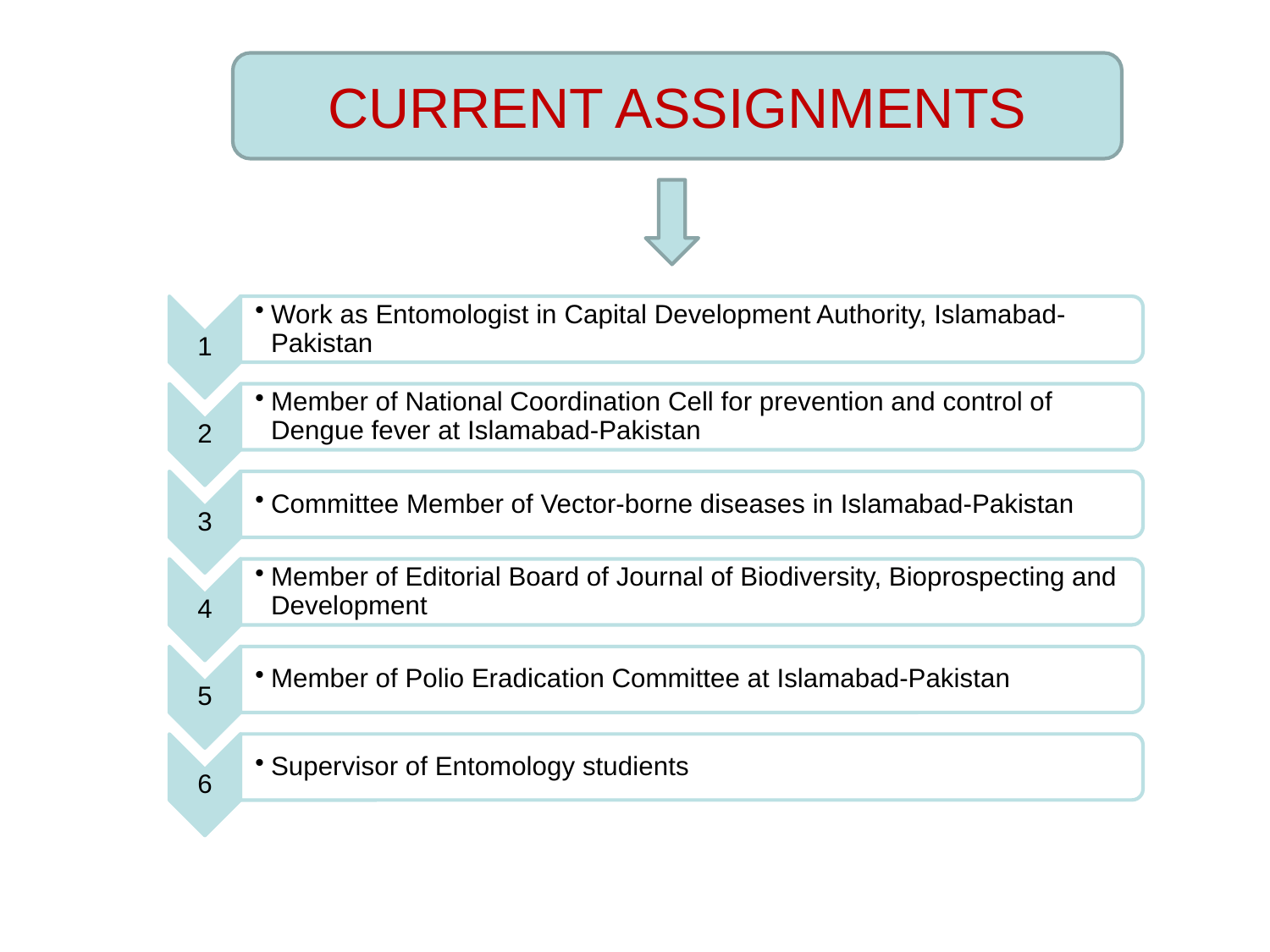

CURRENT ASSIGNMENTS

1
Work as Entomologist in Capital Development Authority, Islamabad-Pakistan
2
Member of National Coordination Cell for prevention and control of Dengue fever at Islamabad-Pakistan
3
Committee Member of Vector-borne diseases in Islamabad-Pakistan
4
Member of Editorial Board of Journal of Biodiversity, Bioprospecting and Development
5
Member of Polio Eradication Committee at Islamabad-Pakistan
6
Supervisor of Entomology studients